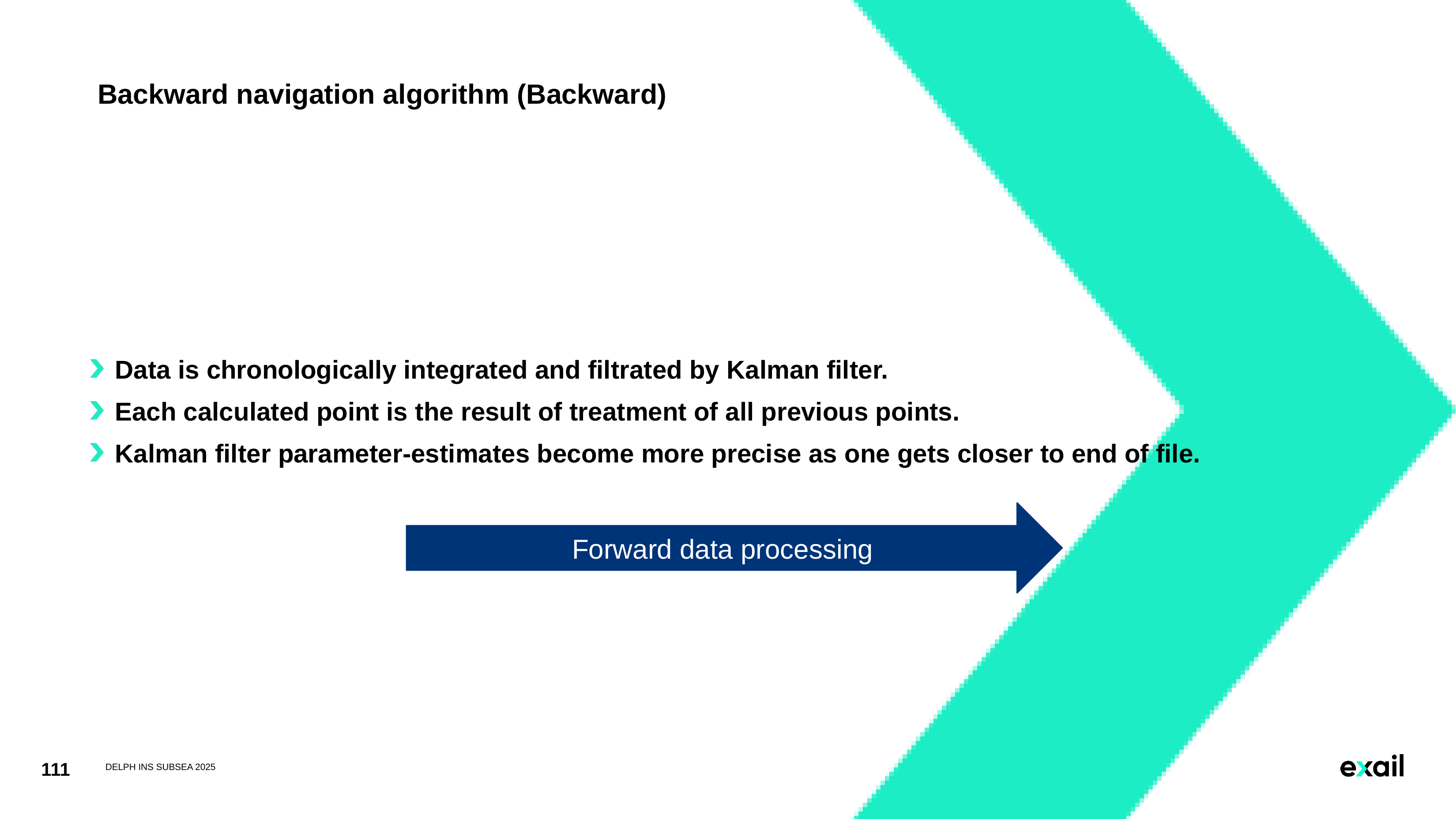

# Backward navigation algorithm (Backward)
Data is chronologically integrated and filtrated by Kalman filter.
Each calculated point is the result of treatment of all previous points.
Kalman filter parameter-estimates become more precise as one gets closer to end of file.

Forward data processing
Forward data processing
111